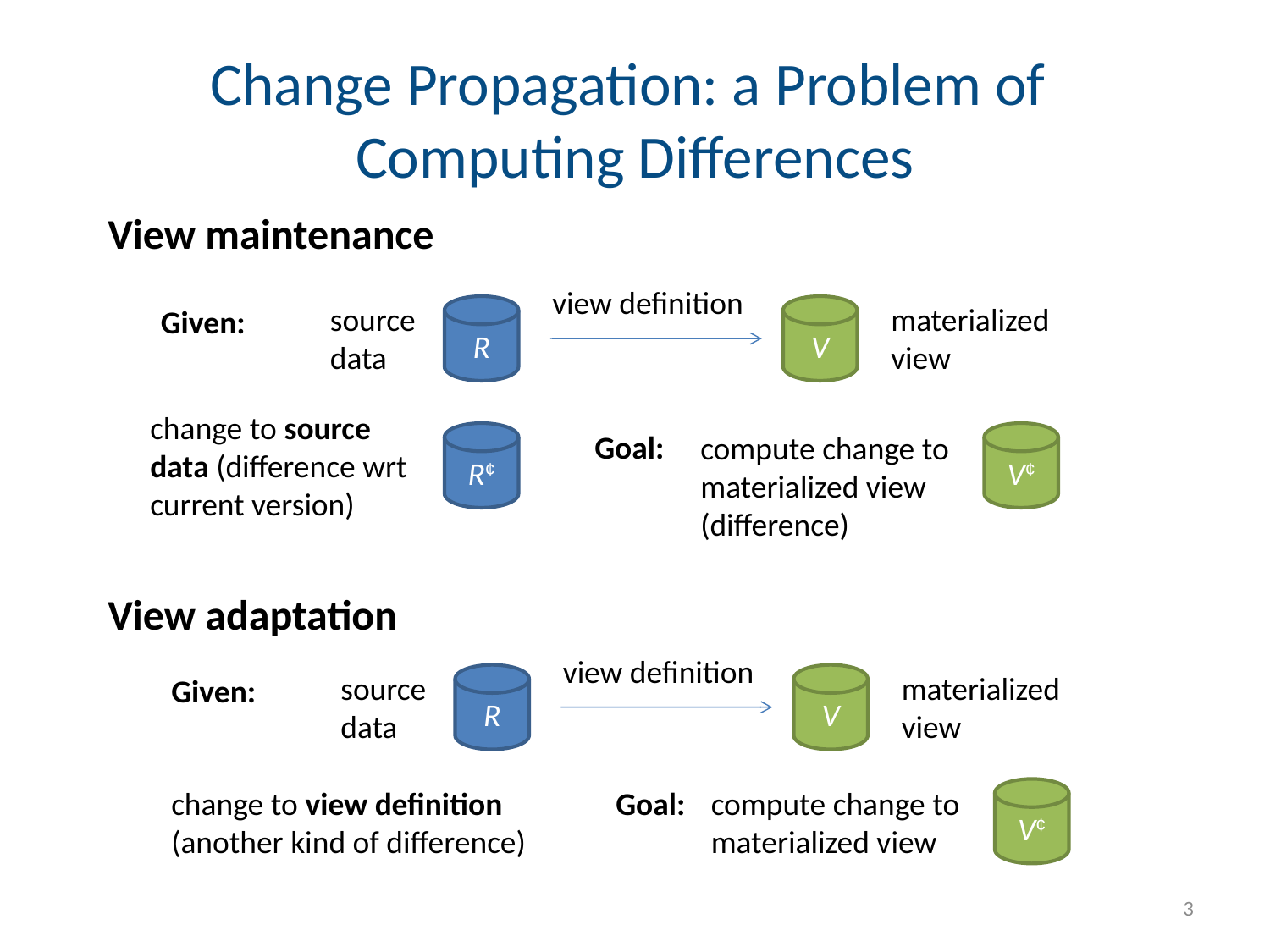

# Change Propagation: a Problem of Computing Differences
View maintenance
view definition
source data
materialized view
Given:
R
V
change to source data (difference wrt current version)
R¢
Goal:
compute change to materialized view (difference)
V¢
View adaptation
view definition
source data
materialized view
Given:
R
V
Goal:
compute change to materialized view
V¢
change to view definition (another kind of difference)
3